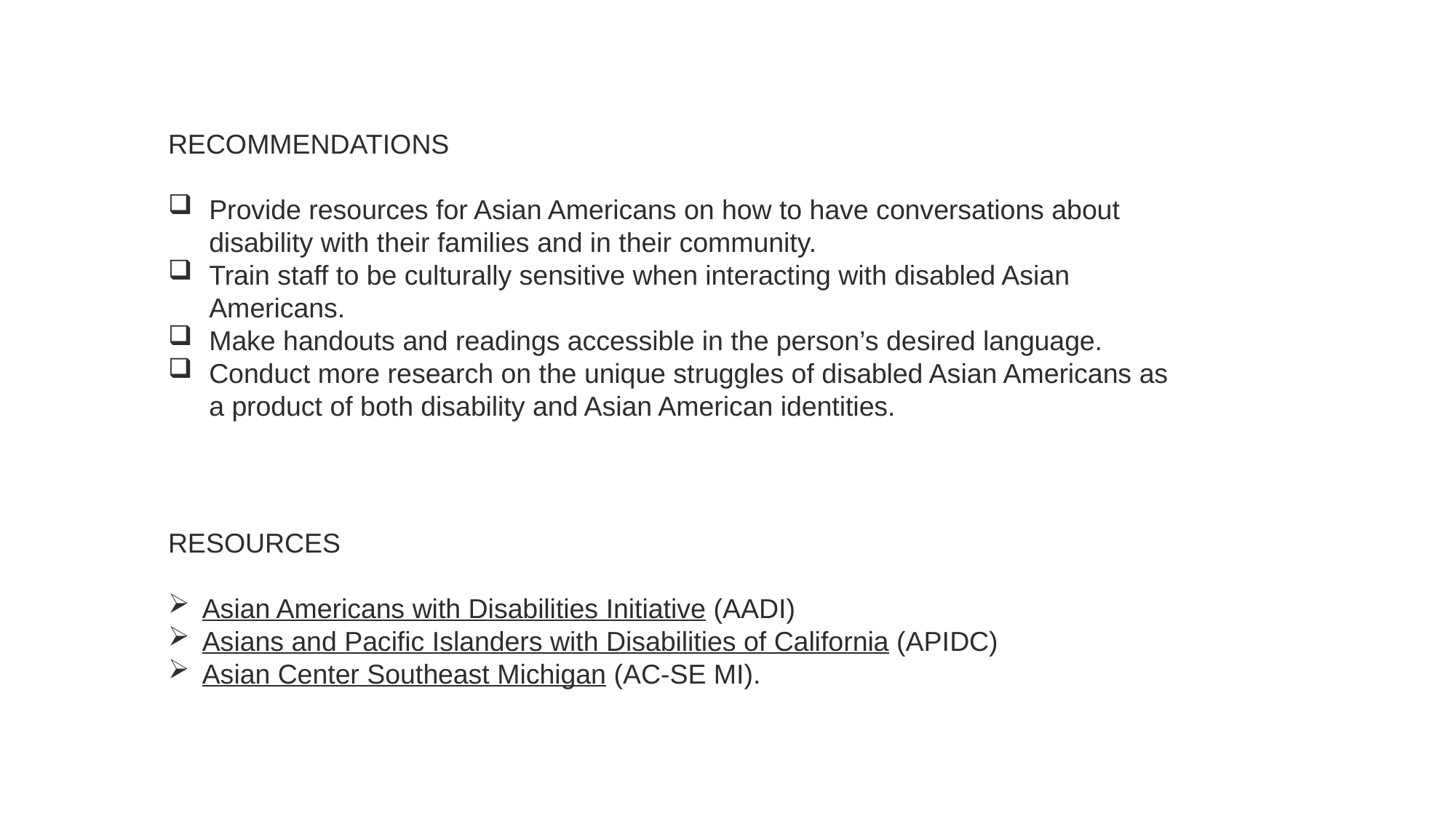

Recommendations and Resources
RECOMMENDATIONS

Provide resources for Asian Americans on how to have conversations about disability with their families and in their community.
Train staff to be culturally sensitive when interacting with disabled Asian Americans.
Make handouts and readings accessible in the person’s desired language.
Conduct more research on the unique struggles of disabled Asian Americans as a product of both disability and Asian American identities.
RESOURCES

Asian Americans with Disabilities Initiative (AADI)
Asians and Pacific Islanders with Disabilities of California (APIDC)
Asian Center Southeast Michigan (AC-SE MI).